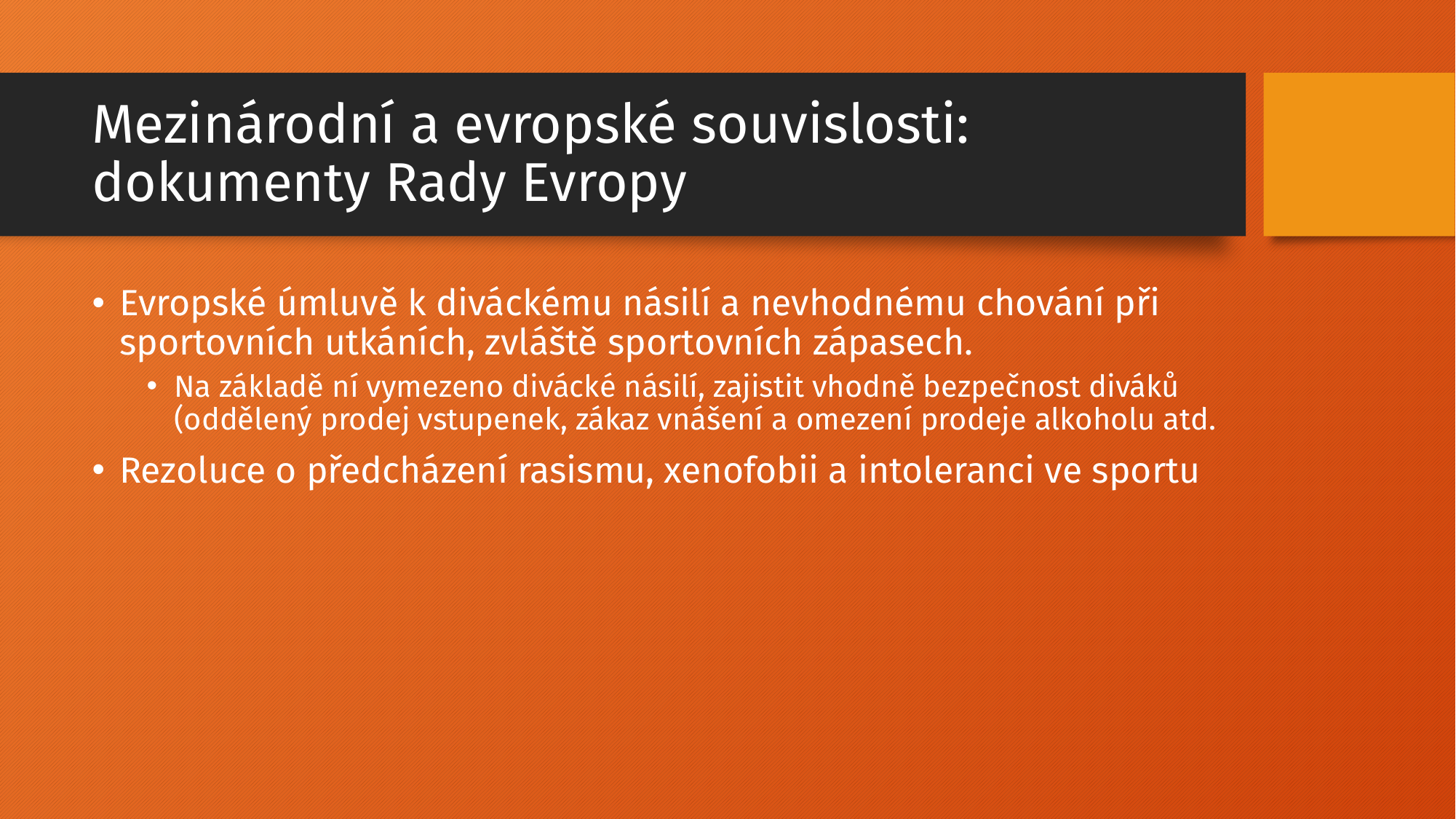

# Mezinárodní a evropské souvislosti: dokumenty Rady Evropy
Evropské úmluvě k diváckému násilí a nevhodnému chování při sportovních utkáních, zvláště sportovních zápasech.
Na základě ní vymezeno divácké násilí, zajistit vhodně bezpečnost diváků (oddělený prodej vstupenek, zákaz vnášení a omezení prodeje alkoholu atd.
Rezoluce o předcházení rasismu, xenofobii a intoleranci ve sportu